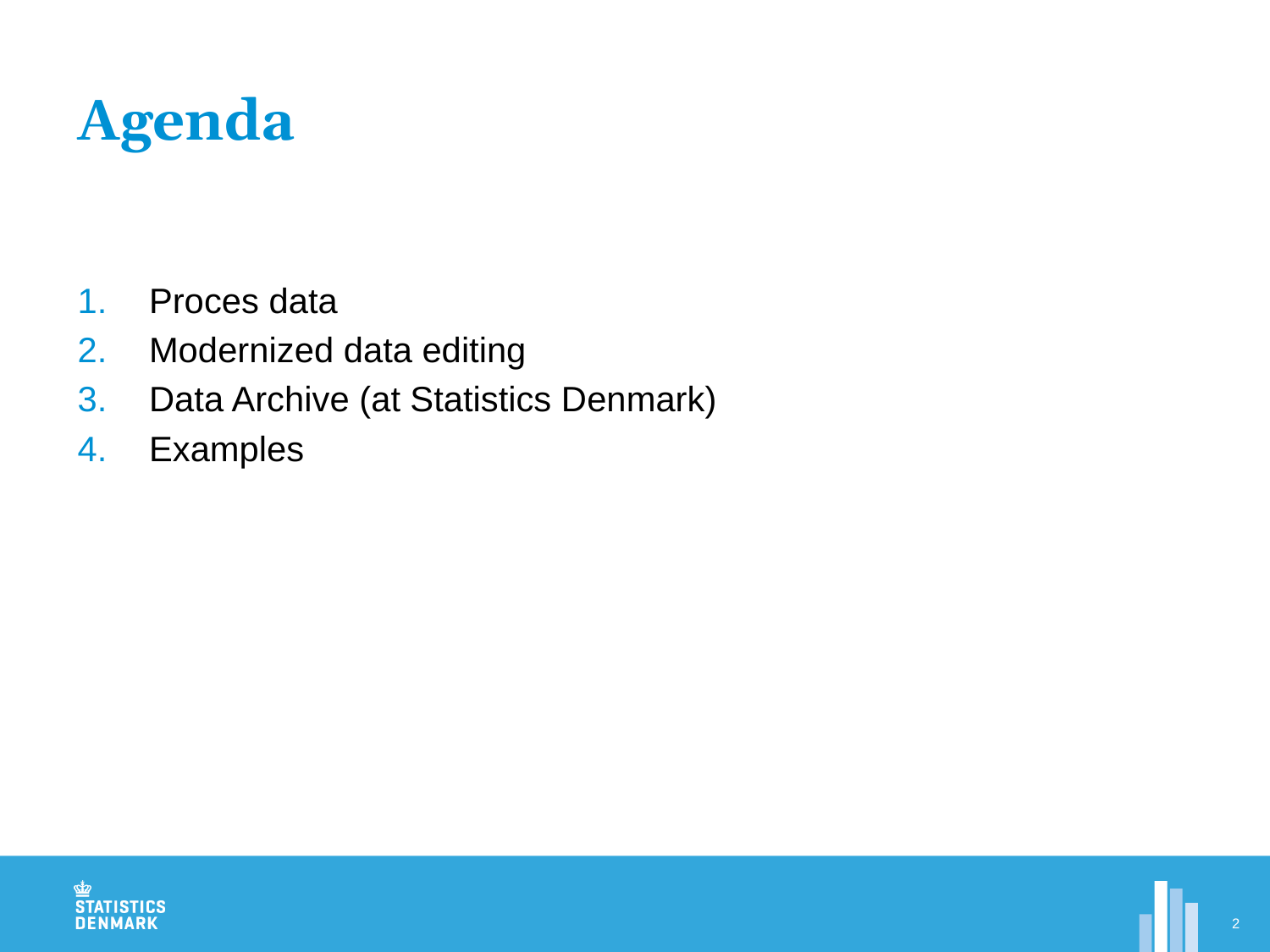

# Agenda

Proces data
Modernized data editing
Data Archive (at Statistics Denmark)
Examples
2